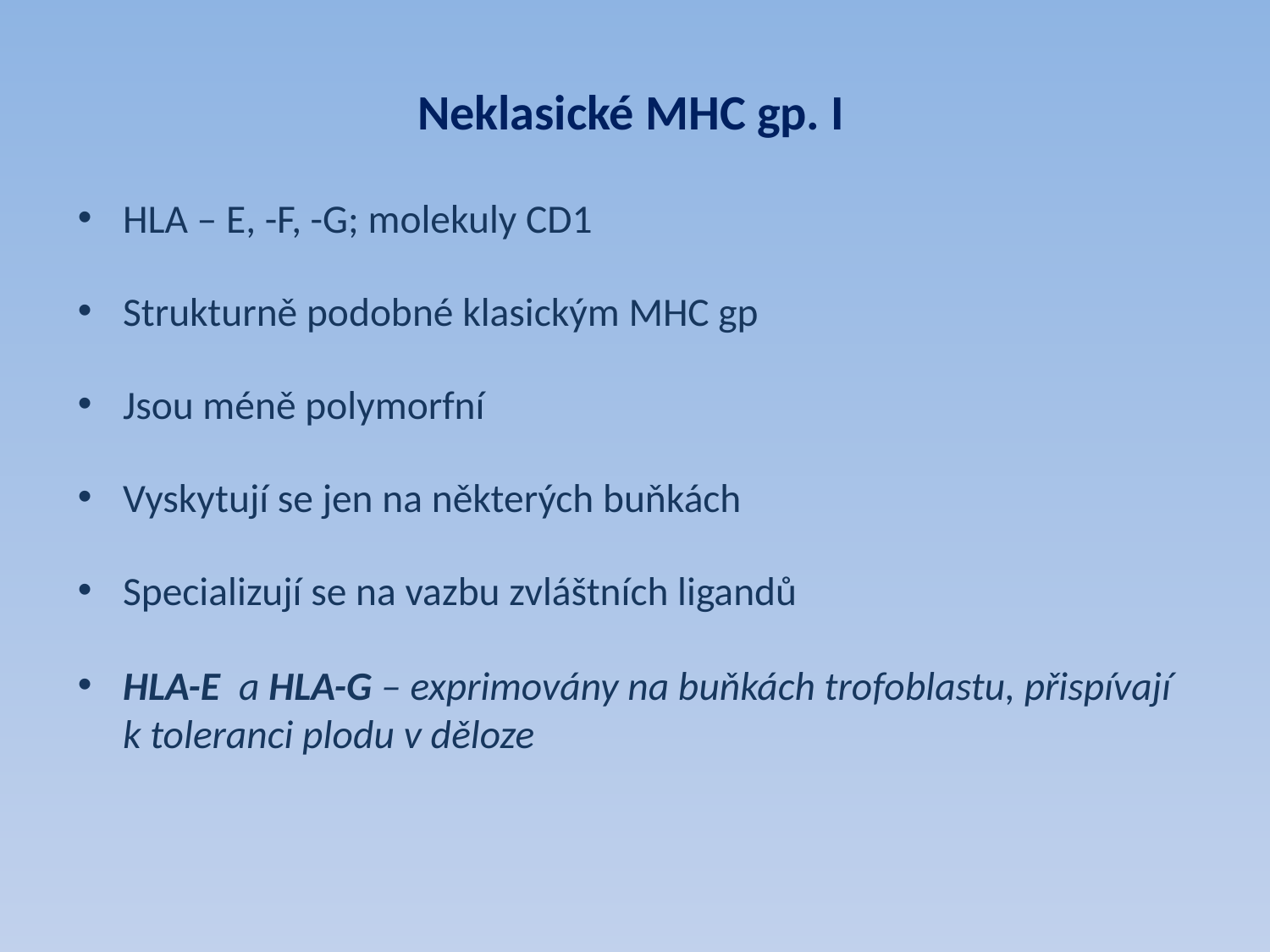

# Neklasické MHC gp. I
HLA – E, -F, -G; molekuly CD1

Strukturně podobné klasickým MHC gp

Jsou méně polymorfní

Vyskytují se jen na některých buňkách

Specializují se na vazbu zvláštních ligandů

HLA-E  a HLA-G – exprimovány na buňkách trofoblastu, přispívají k toleranci plodu v děloze